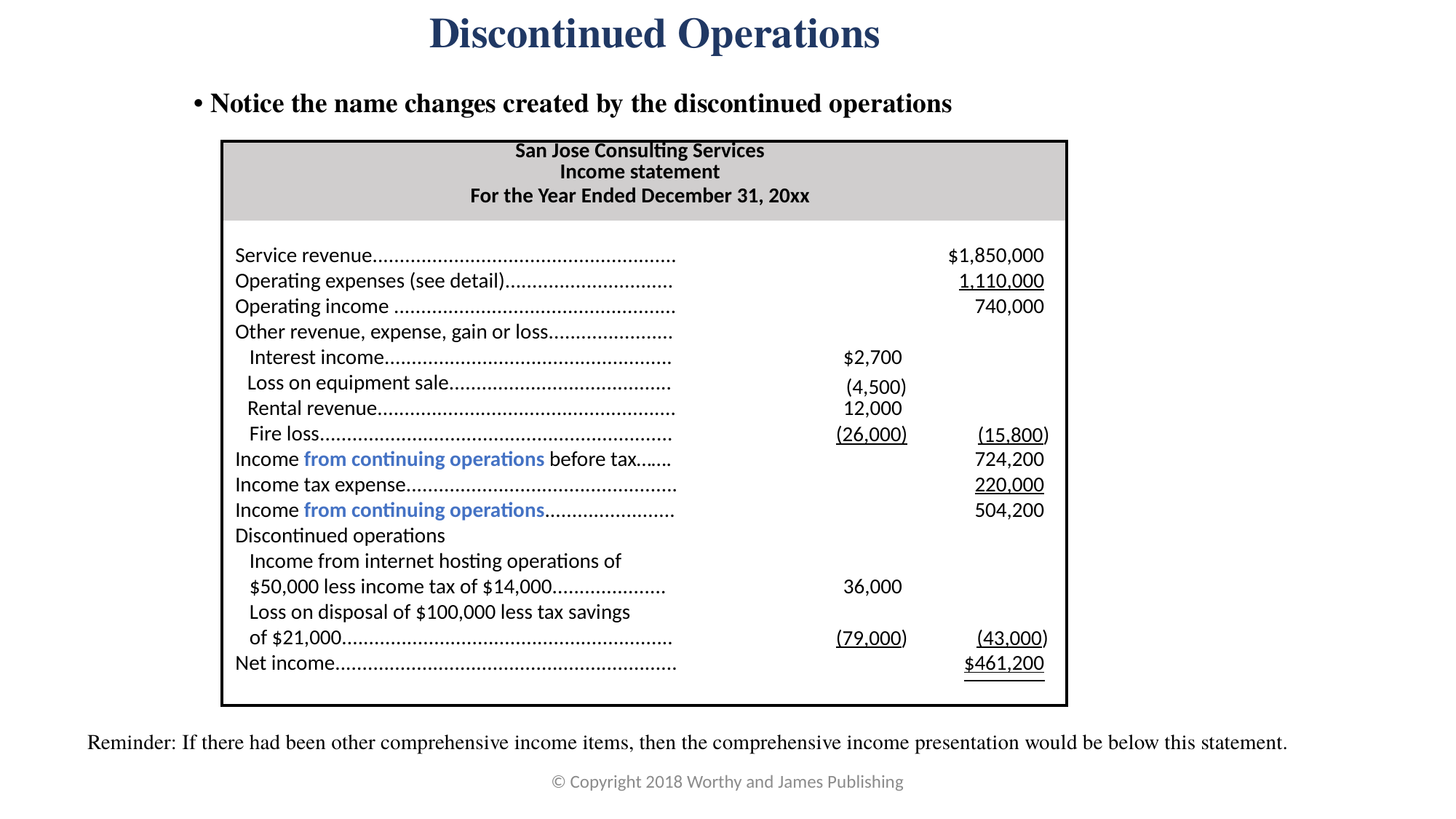

Discontinued Operations
• Notice the name changes created by the discontinued operations
| San Jose Consulting Services Income statement For the Year Ended December 31, 20xx |  |  |  |  |  |  |  |
| --- | --- | --- | --- | --- | --- | --- | --- |
|  |  |  |  |  |  |  |  |
|  | Service revenue........................................................ |  |  |  | $1,850,000 |  |  |
|  | Operating expenses (see detail)............................... |  |  |  | 1,110,000 |  |  |
|  | Operating income .................................................... |  |  |  | 740,000 |  |  |
|  | Other revenue, expense, gain or loss....................... |  |  |  |  |  |  |
|  | Interest income..................................................... |  |  | $2,700 |  |  |  |
| Loss on equipment sale......................................... |  |  |  |  |  |  |  |
| Rental revenue....................................................... |  |  |  | 12,000 |  |  |  |
|  | Fire loss................................................................. |  |  |  |  |  |  |
|  | Income from continuing operations before tax……. |  |  |  | 724,200 |  |  |
|  | Income tax expense.................................................. |  |  |  | 220,000 |  |  |
|  | Income from continuing operations........................ |  |  |  | 504,200 |  |  |
|  | Discontinued operations |  |  |  |  |  |  |
|  | Income from internet hosting operations of |  |  |  |  |  |  |
|  | $50,000 less income tax of $14,000..................... |  |  | 36,000 |  |  |  |
|  | Loss on disposal of $100,000 less tax savings |  |  |  |  |  |  |
|  | of $21,000............................................................. |  |  |  |  |  |  |
|  | Net income............................................................... |  |  |  | $461,200 |  |  |
|  |  |  |  |  |  |  |  |
(4,500)
(26,000)
(15,800)
(43,000)
(79,000)
Reminder: If there had been other comprehensive income items, then the comprehensive income presentation would be below this statement.

© Copyright 2018 Worthy and James Publishing